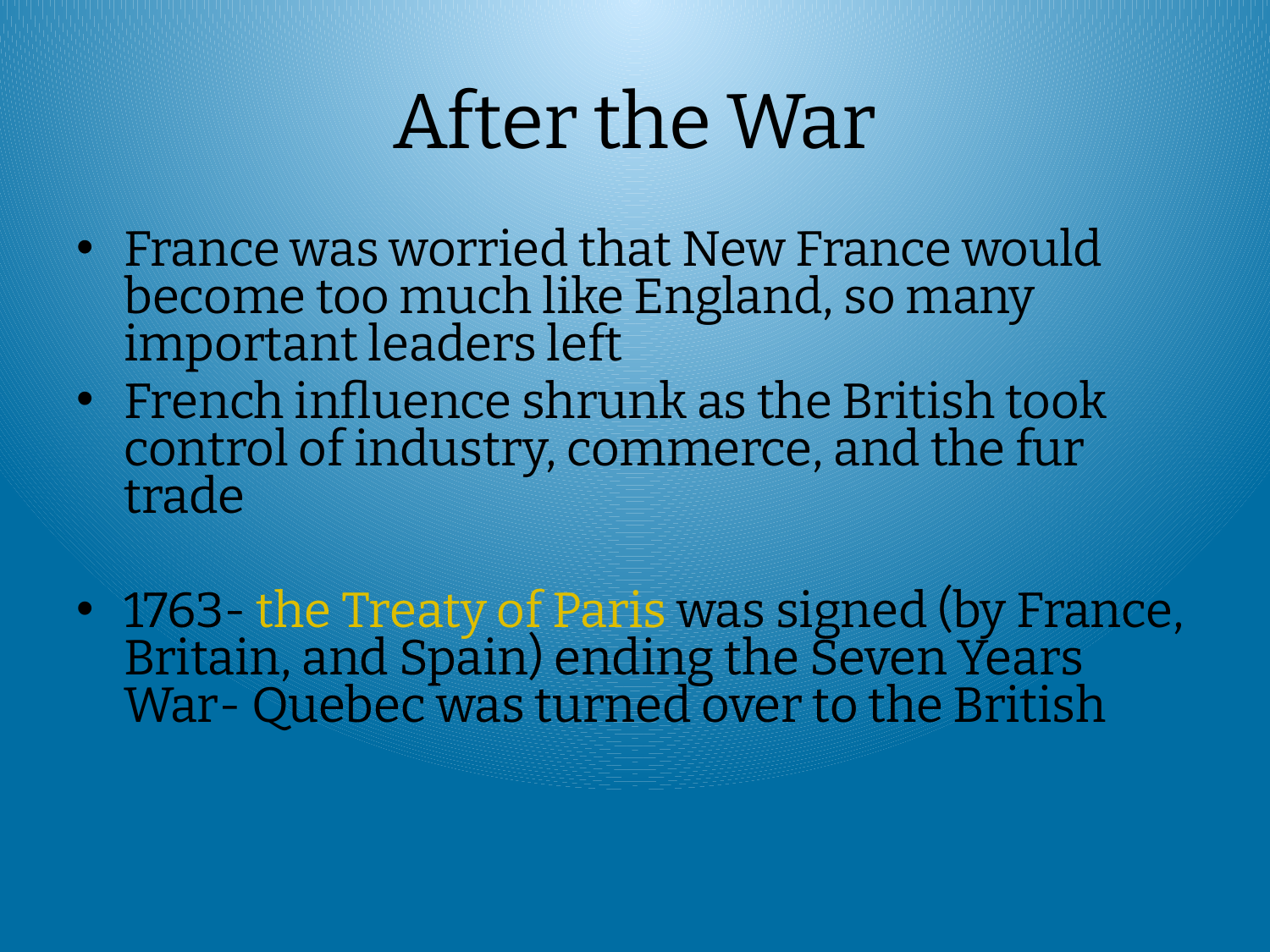

# After the War
France was worried that New France would become too much like England, so many important leaders left
French influence shrunk as the British took control of industry, commerce, and the fur trade

1763- the Treaty of Paris was signed (by France, Britain, and Spain) ending the Seven Years War- Quebec was turned over to the British